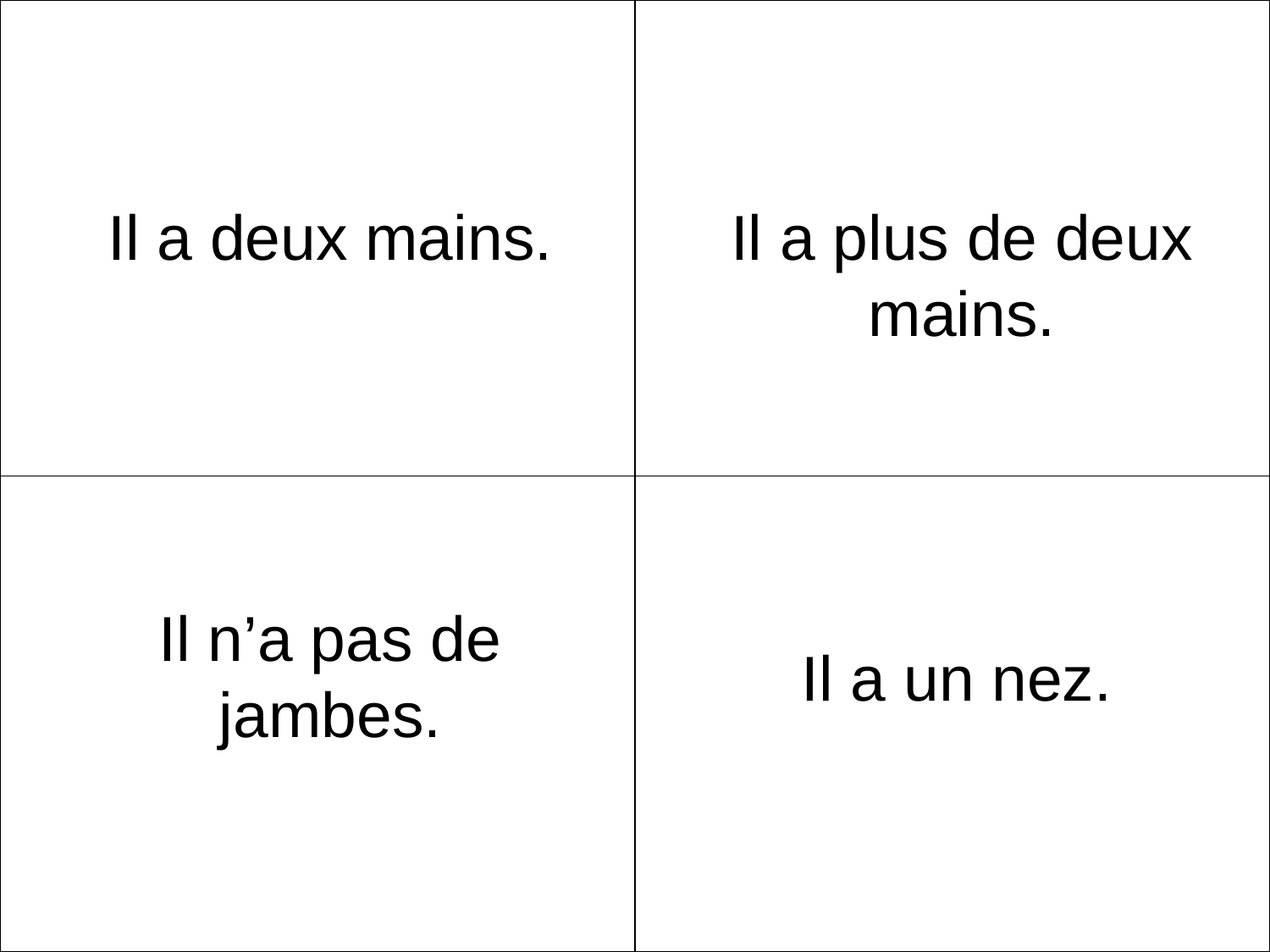

|  |  |
| --- | --- |
|  |  |
Il a plus de deux mains.
Il a deux mains.
Il n’a pas de jambes.
Il a un nez.